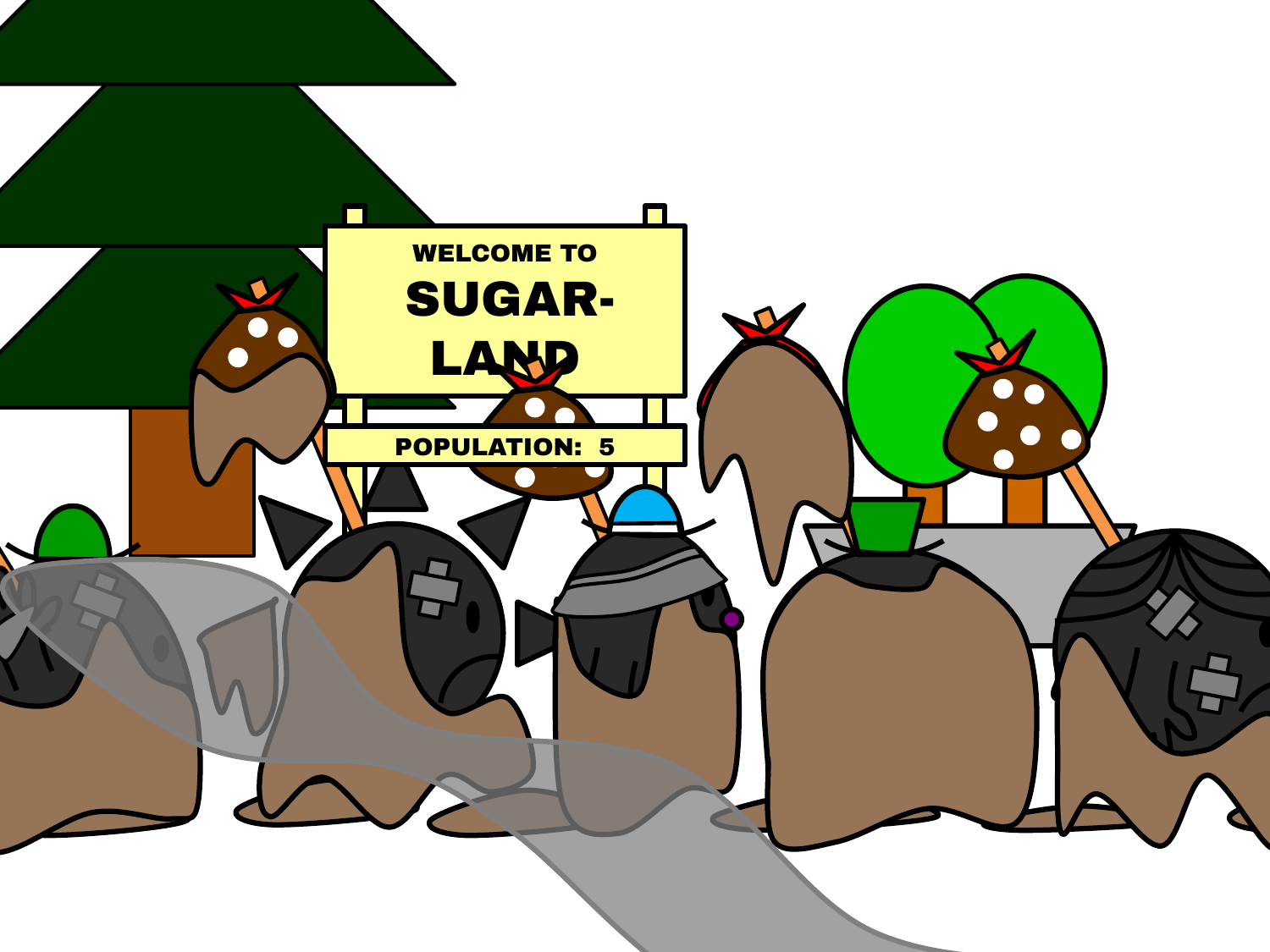

WELCOME TO
 SUGAR-
LAND

POPULATION:  0
POPULATION:  5